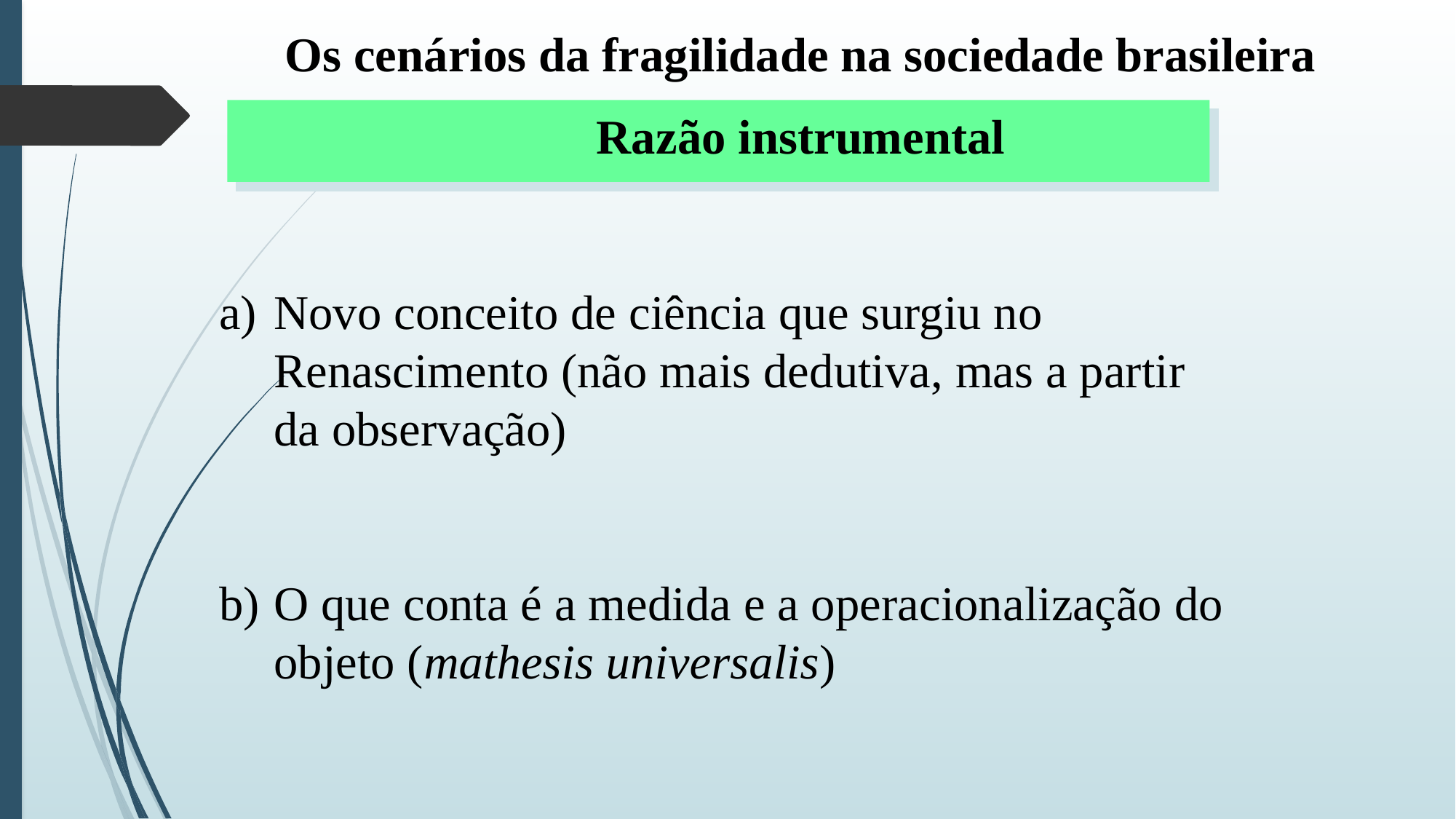

Os cenários da fragilidade na sociedade brasileira
Razão instrumental

Novo conceito de ciência que surgiu no Renascimento (não mais dedutiva, mas a partir da observação)

O que conta é a medida e a operacionalização do objeto (mathesis universalis)